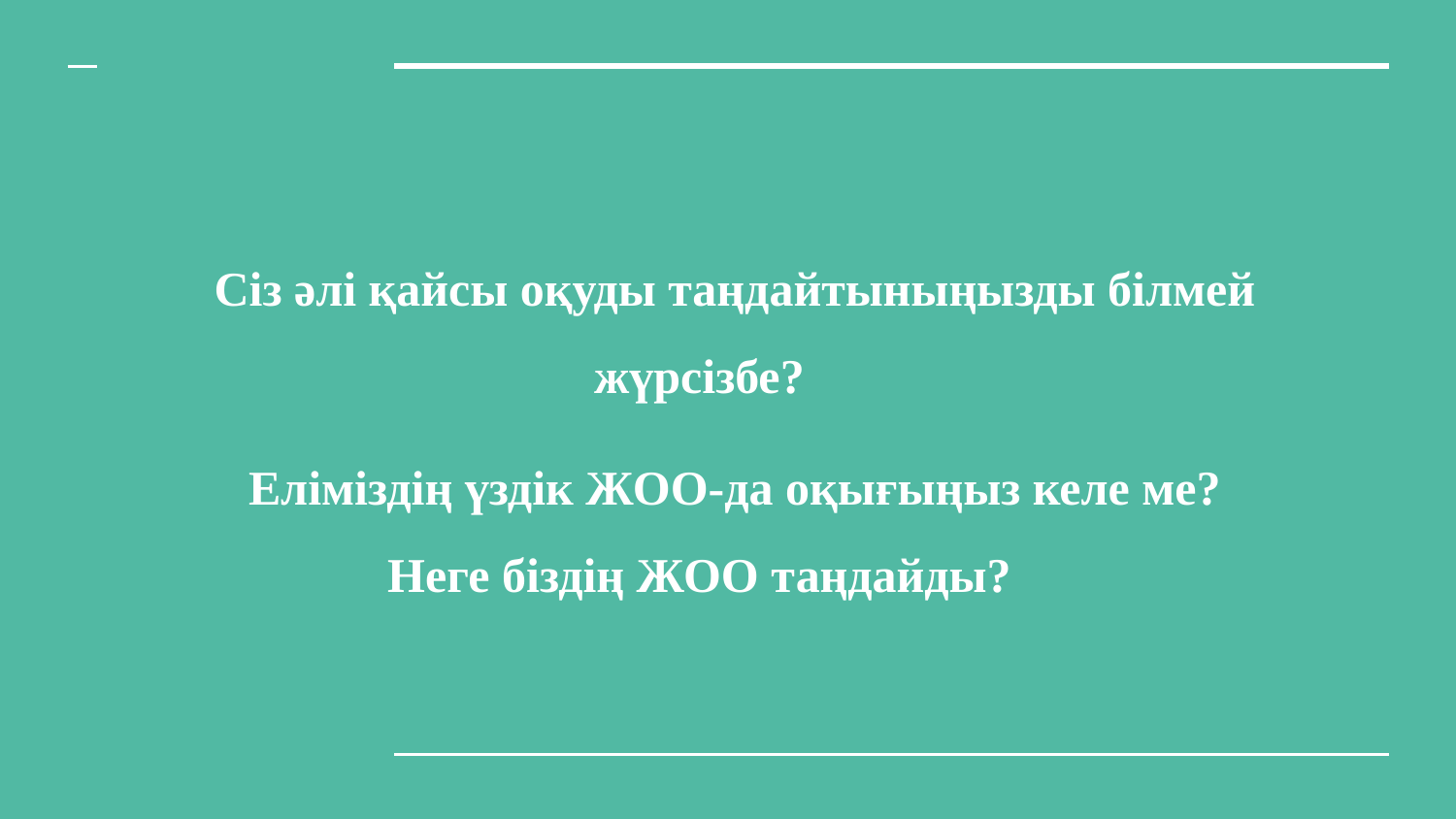

# Сіз әлі қайсы оқуды таңдайтыныңызды білмей жүрсізбе?
Еліміздің үздік ЖОО-да оқығыңыз келе ме?
Неге біздің ЖОО таңдайды?